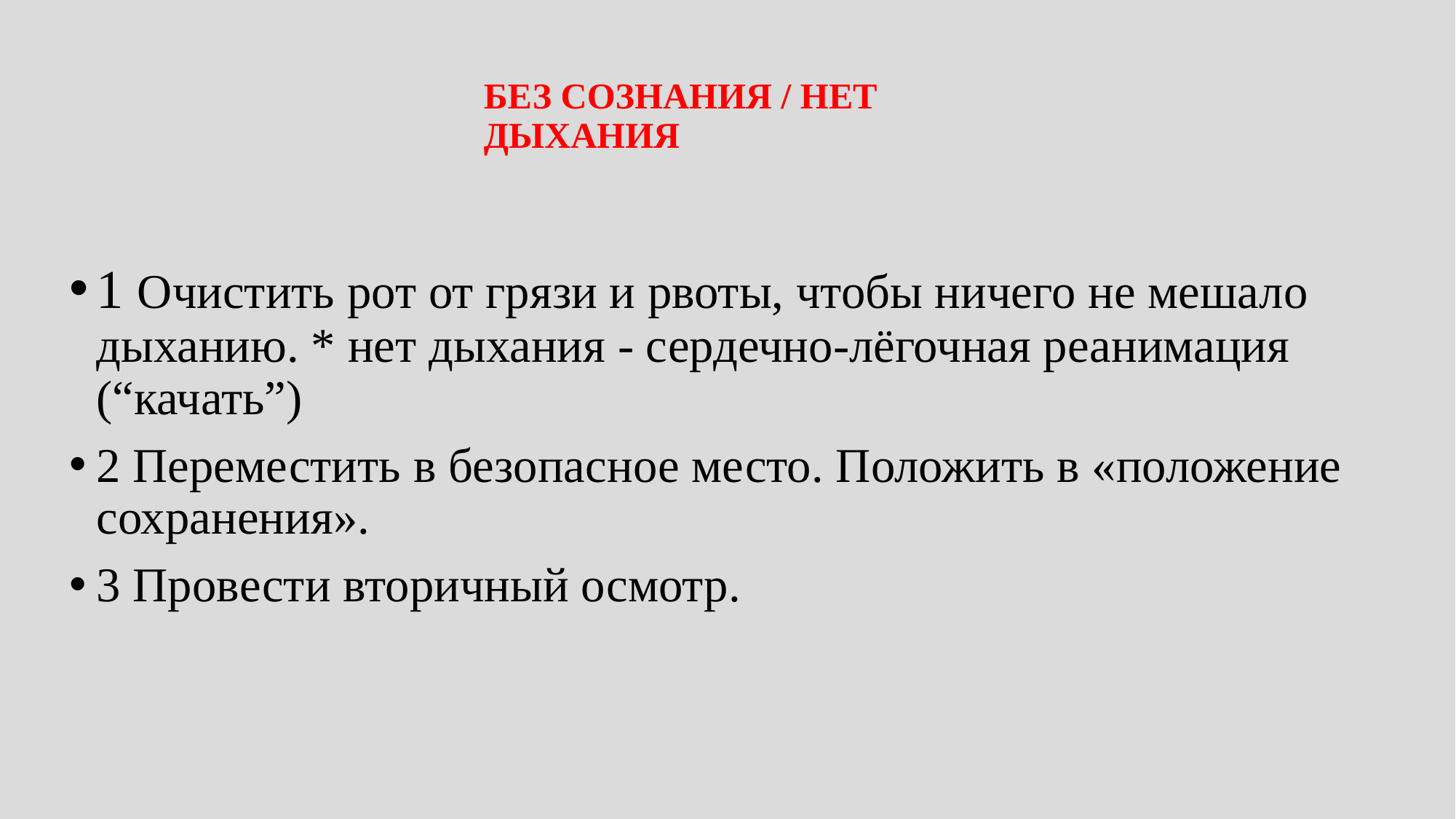

# БЕЗ СОЗНАНИЯ / НЕТ ДЫХАНИЯ

1 Очистить рот от грязи и рвоты, чтобы ничего не мешало дыханию. * нет дыхания - сердечно-лёгочная реанимация (“качать”)
2 Переместить в безопасное место. Положить в «положение сохранения».
3 Провести вторичный осмотр.